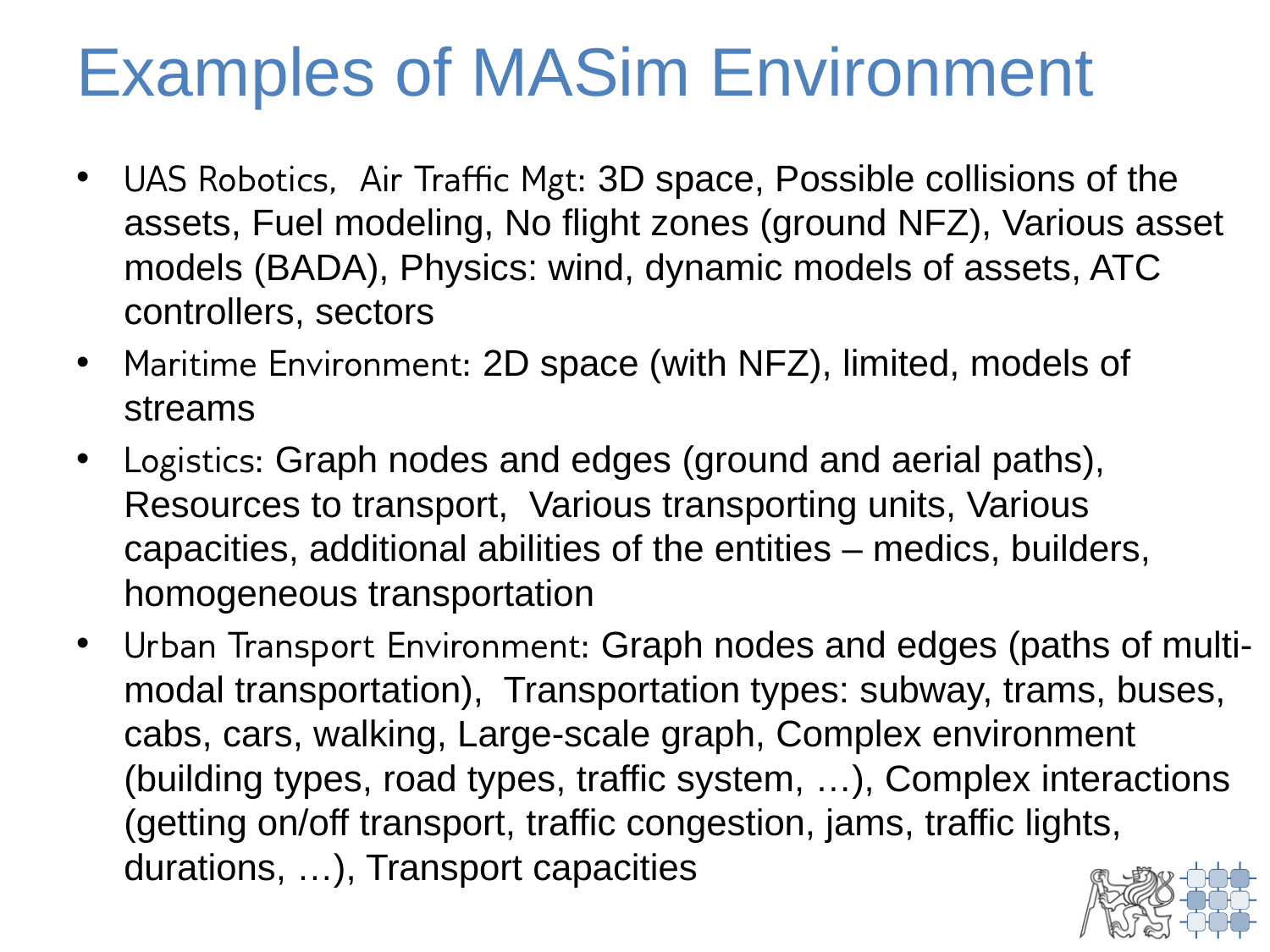

# Examples of MASim Environment
UAS Robotics,  Air Traffic Mgt: 3D space, Possible collisions of the assets, Fuel modeling, No flight zones (ground NFZ), Various asset models (BADA), Physics: wind, dynamic models of assets, ATC controllers, sectors
Maritime Environment: 2D space (with NFZ), limited, models of streams
Logistics: Graph nodes and edges (ground and aerial paths), Resources to transport,  Various transporting units, Various capacities, additional abilities of the entities – medics, builders, homogeneous transportation
Urban Transport Environment: Graph nodes and edges (paths of multi-modal transportation),  Transportation types: subway, trams, buses, cabs, cars, walking, Large-scale graph, Complex environment (building types, road types, traffic system, …), Complex interactions (getting on/off transport, traffic congestion, jams, traffic lights, durations, …), Transport capacities